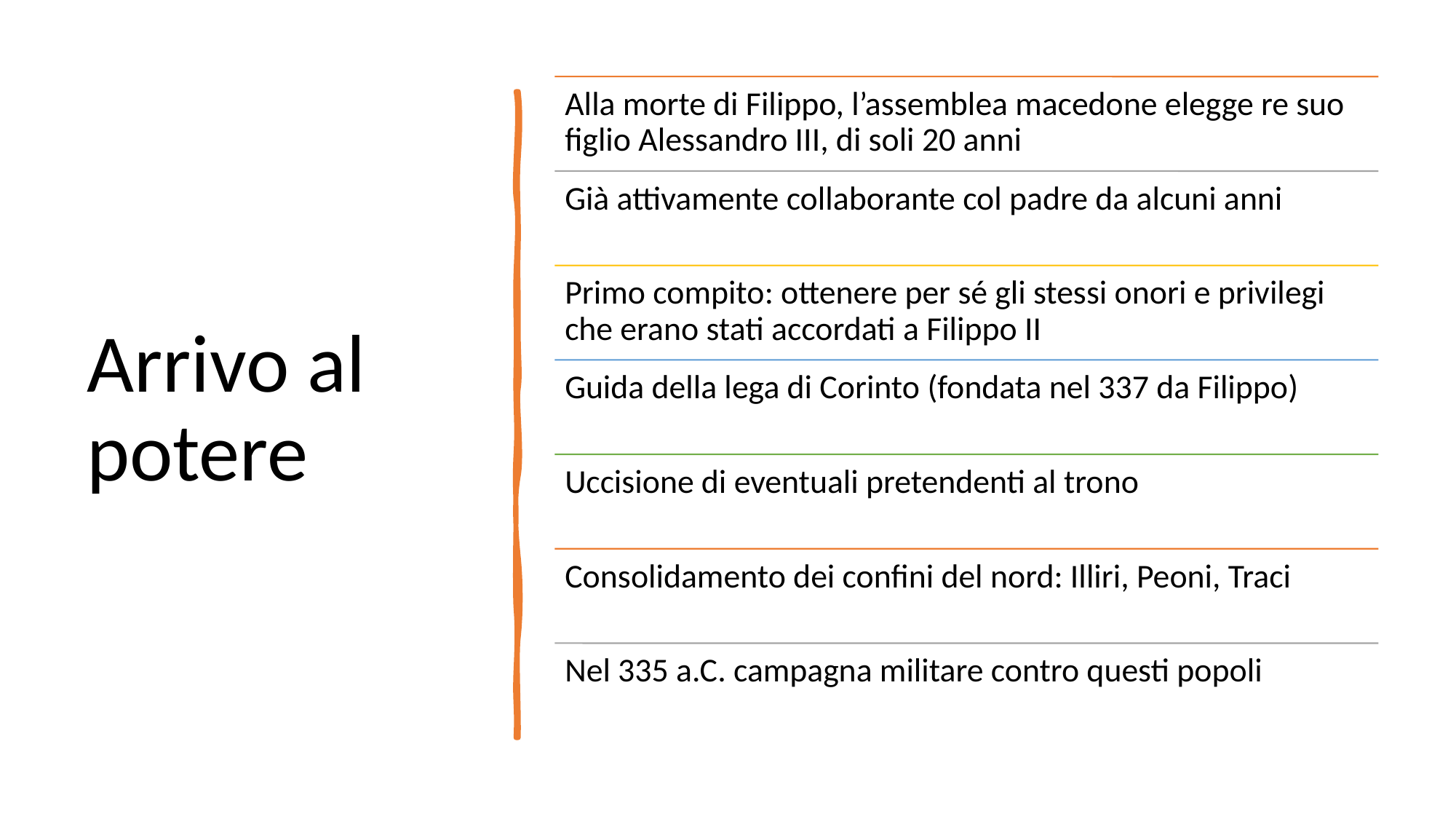

Alla morte di Filippo, l’assemblea macedone elegge re suo figlio Alessandro III, di soli 20 anni
Già attivamente collaborante col padre da alcuni anni
Primo compito: ottenere per sé gli stessi onori e privilegi che erano stati accordati a Filippo II
Guida della lega di Corinto (fondata nel 337 da Filippo)
Uccisione di eventuali pretendenti al trono
Consolidamento dei confini del nord: Illiri, Peoni, Traci
Nel 335 a.C. campagna militare contro questi popoli
# Arrivo al potere